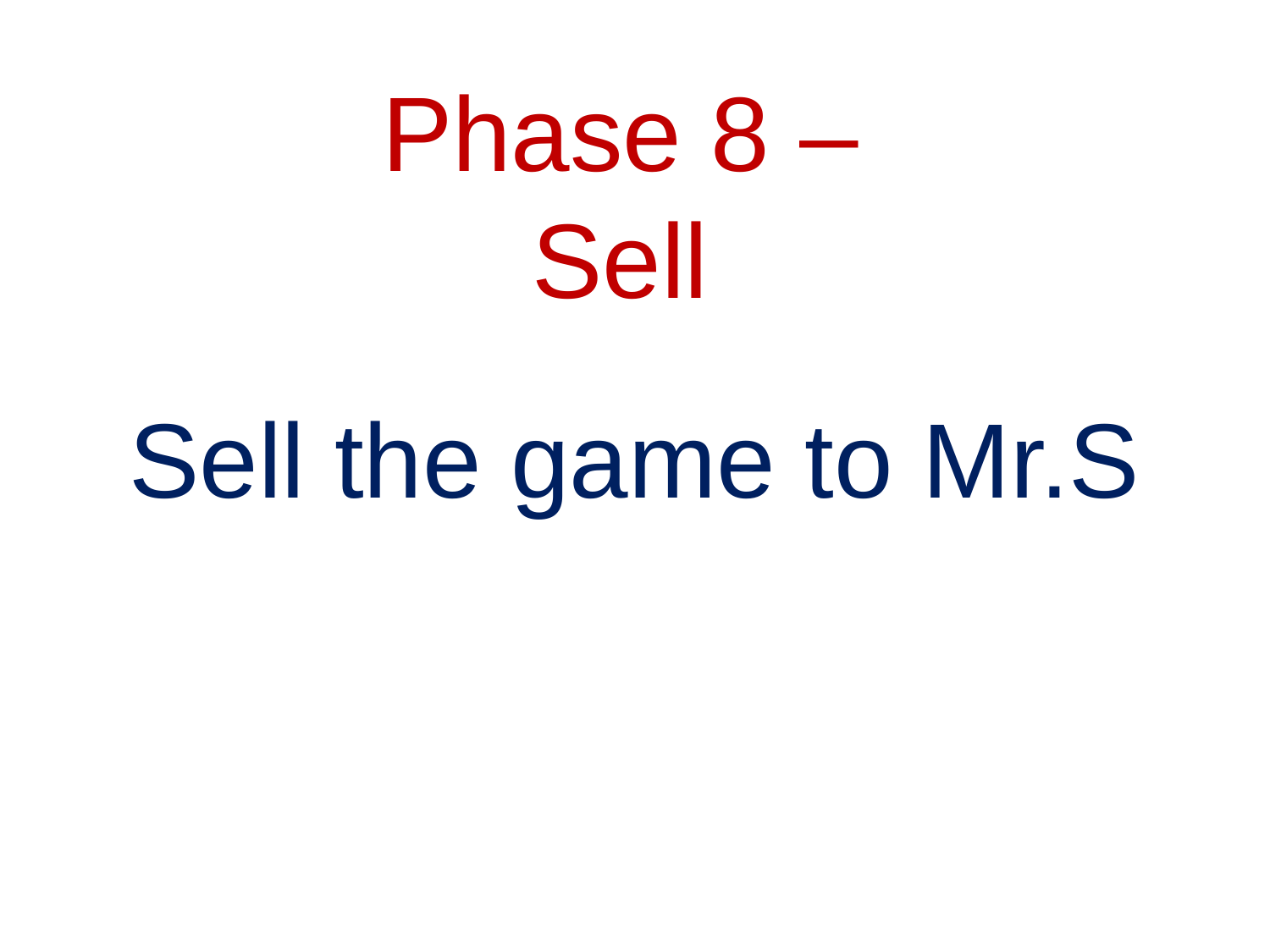

# Phase 8 – Sell
Sell the game to Mr.S